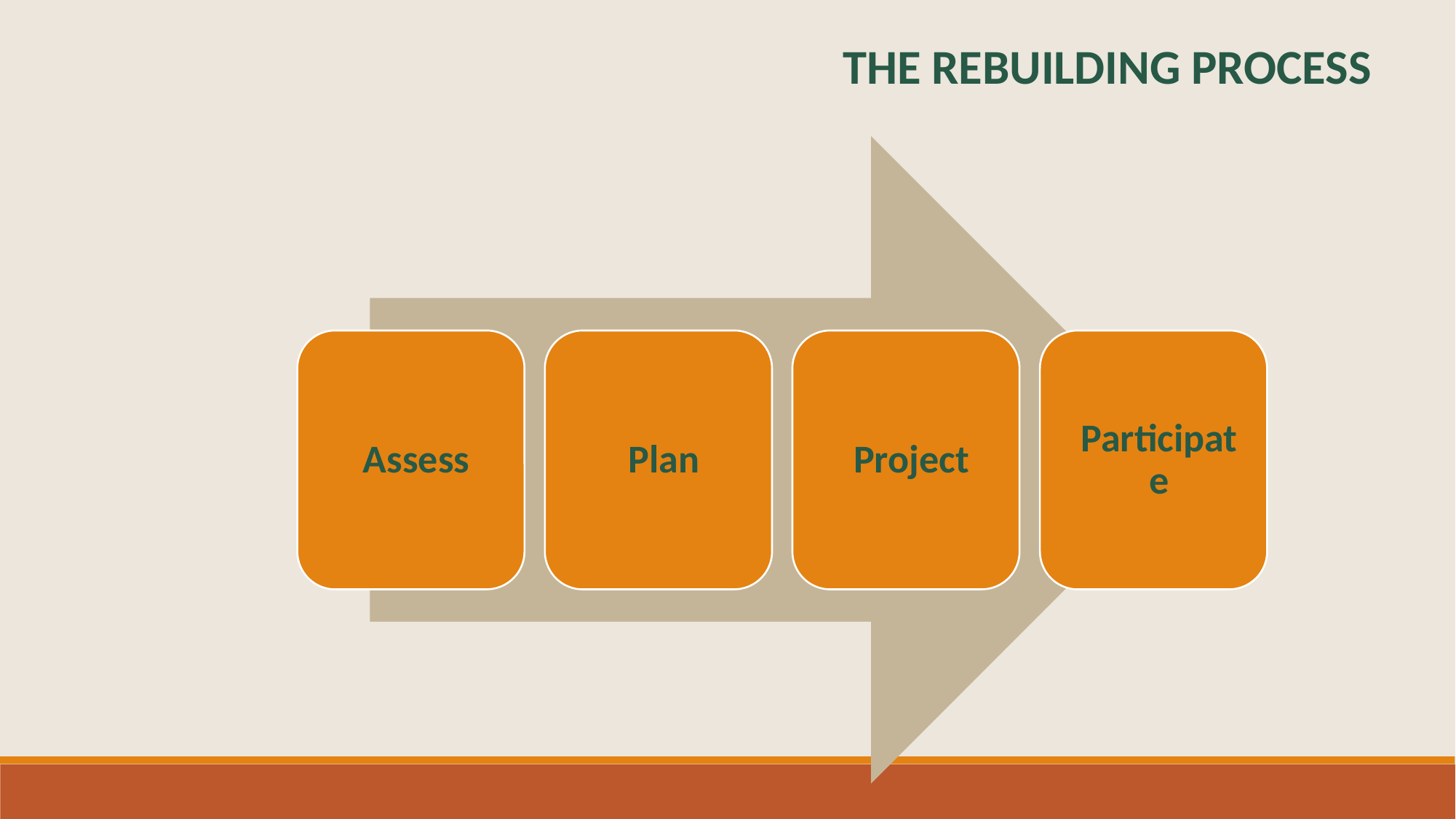

THE REBUILDING PROCESS
Assess
Plan
Project
Participate